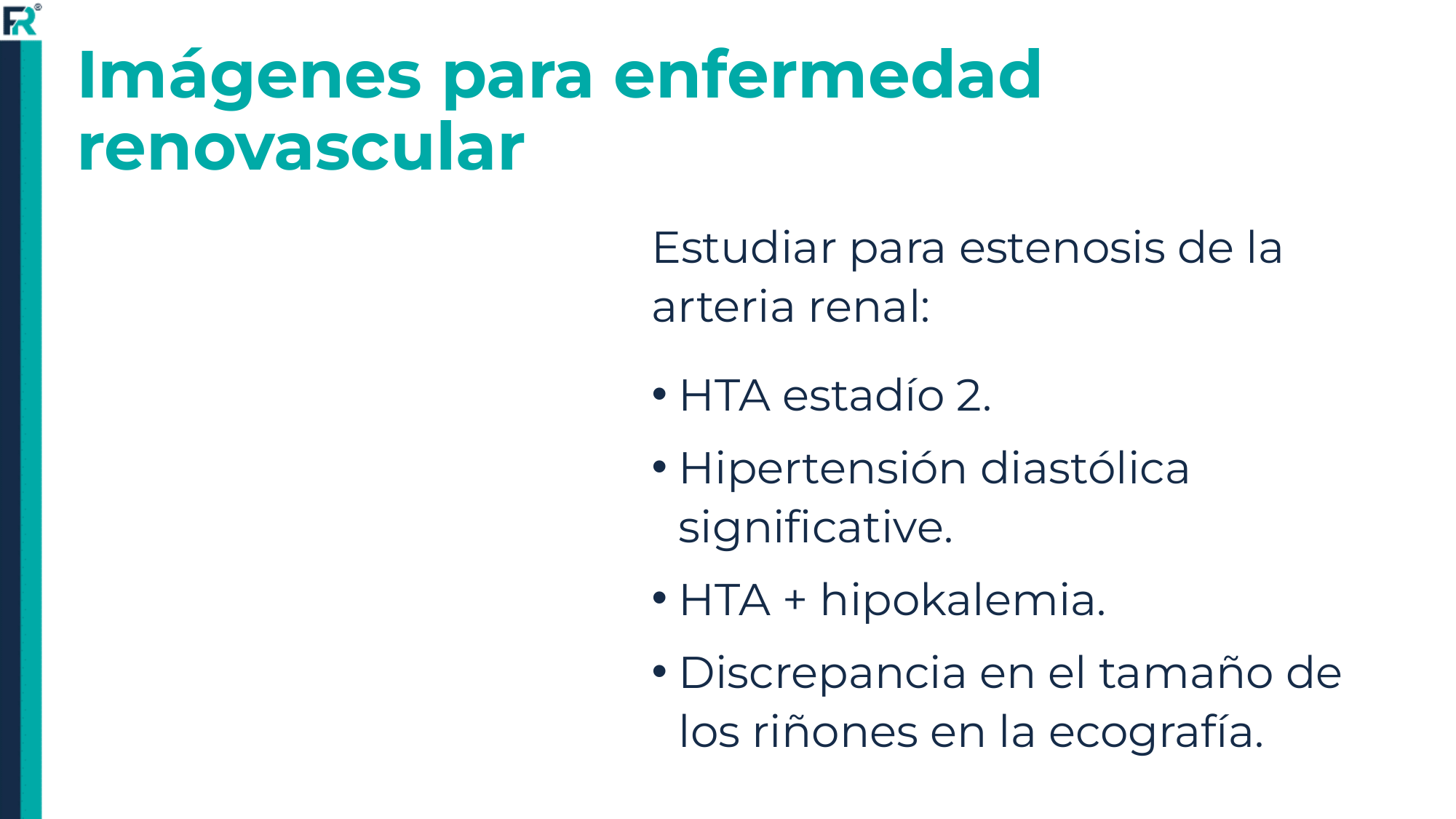

# Imágenes para enfermedad renovascular
Estudiar para estenosis de la arteria renal:
HTA estadío 2.
Hipertensión diastólica significative.
HTA + hipokalemia.
Discrepancia en el tamaño de los riñones en la ecografía.